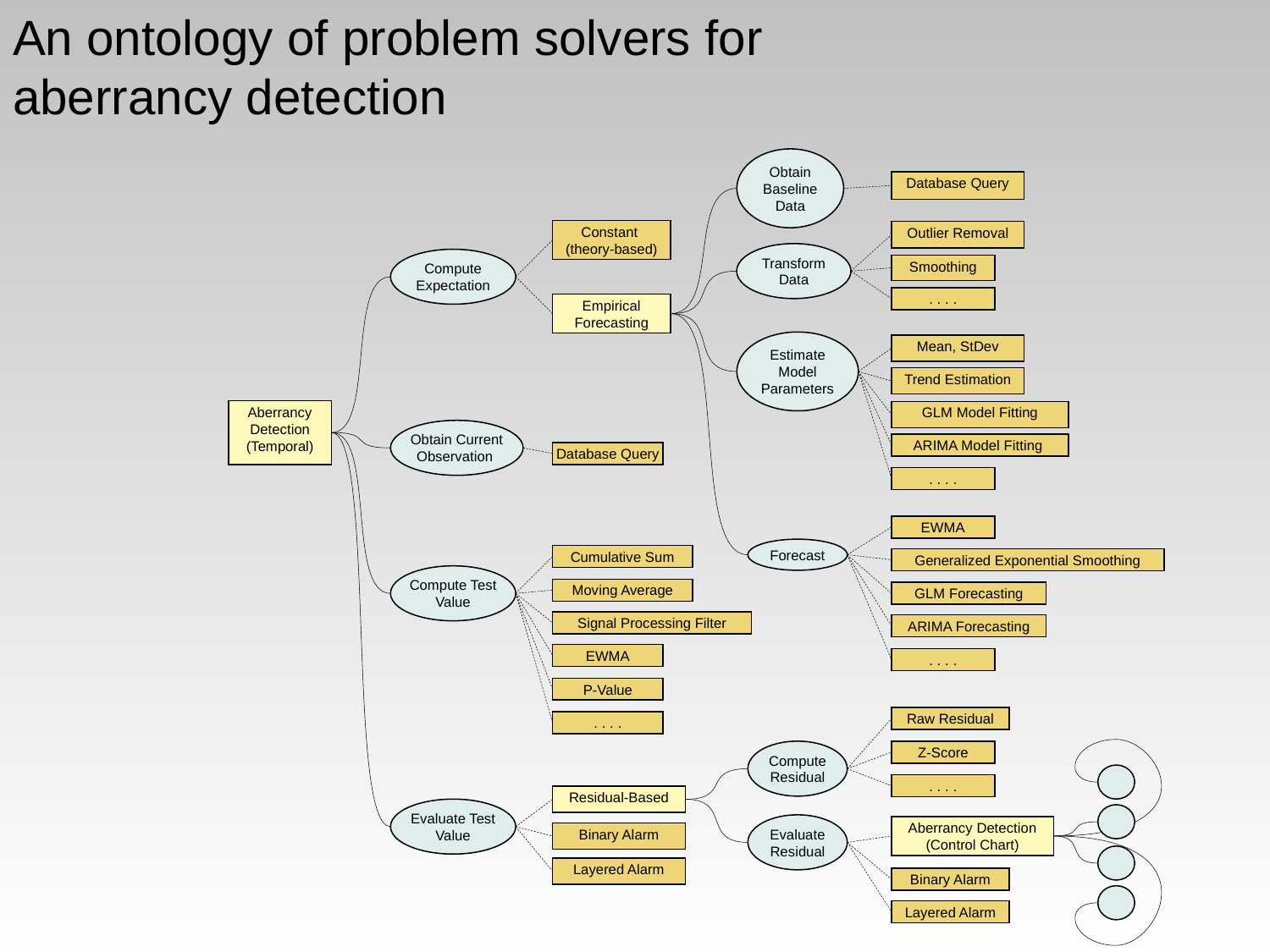

An ontology of problem solvers for aberrancy detection
Obtain Baseline Data
Database Query
Constant
(theory-based)
Outlier Removal
Transform Data
Compute Expectation
Smoothing
. . . .
Empirical Forecasting
Estimate Model Parameters
Mean, StDev
Trend Estimation
Aberrancy Detection (Temporal)
GLM Model Fitting
Obtain Current Observation
ARIMA Model Fitting
Database Query
. . . .
EWMA
Forecast
Cumulative Sum
Generalized Exponential Smoothing
Compute Test Value
Moving Average
GLM Forecasting
Signal Processing Filter
ARIMA Forecasting
EWMA
. . . .
P-Value
Raw Residual
. . . .
Compute Residual
Z-Score

. . . .
Residual-Based
Evaluate Test Value

Evaluate Residual
Aberrancy Detection (Control Chart)
Binary Alarm

Layered Alarm
Binary Alarm

Layered Alarm